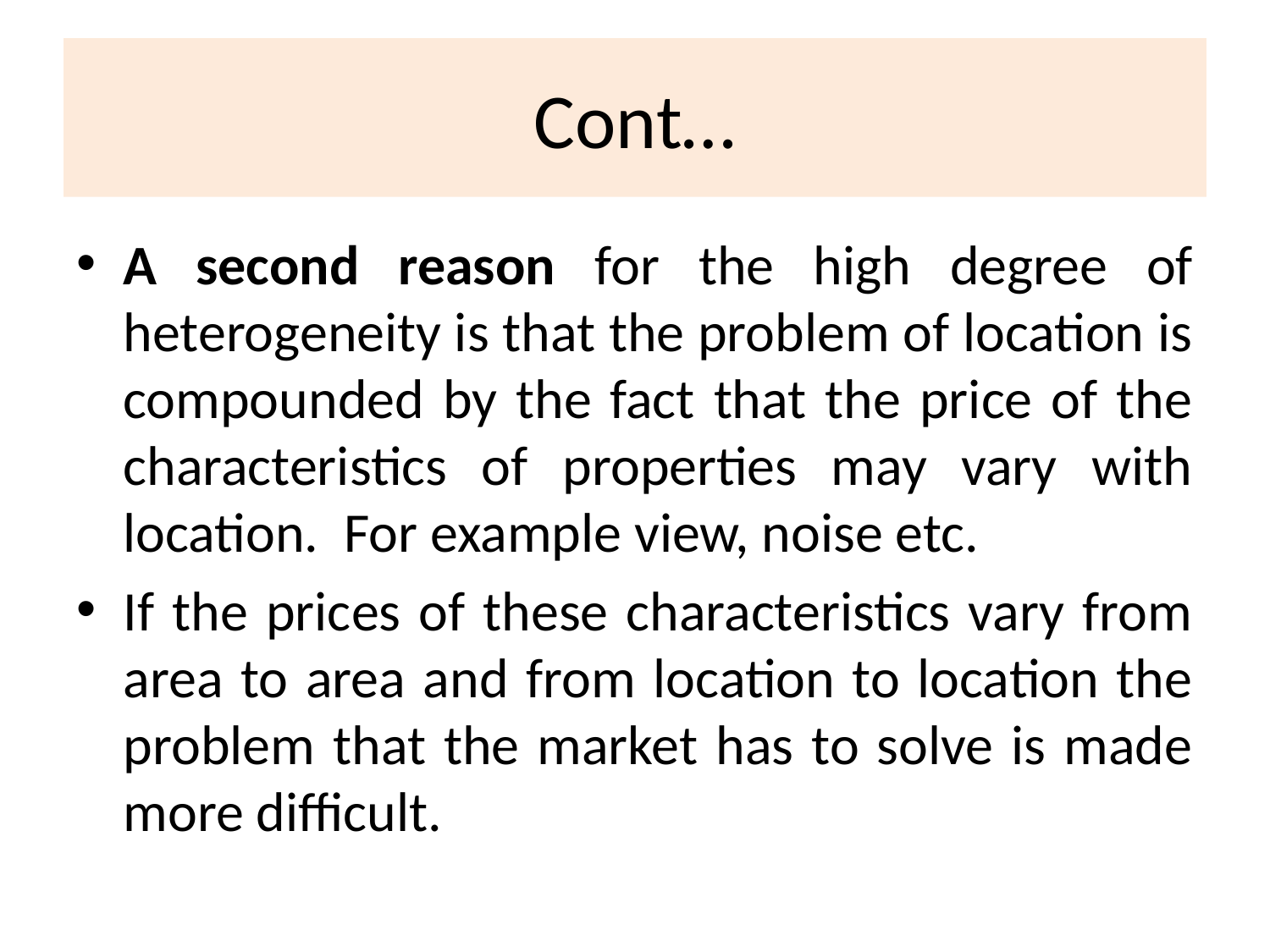

# Cont…
A second reason for the high degree of heterogeneity is that the problem of location is compounded by the fact that the price of the characteristics of properties may vary with location.  For example view, noise etc.
If the prices of these characteristics vary from area to area and from location to location the problem that the market has to solve is made more difficult.